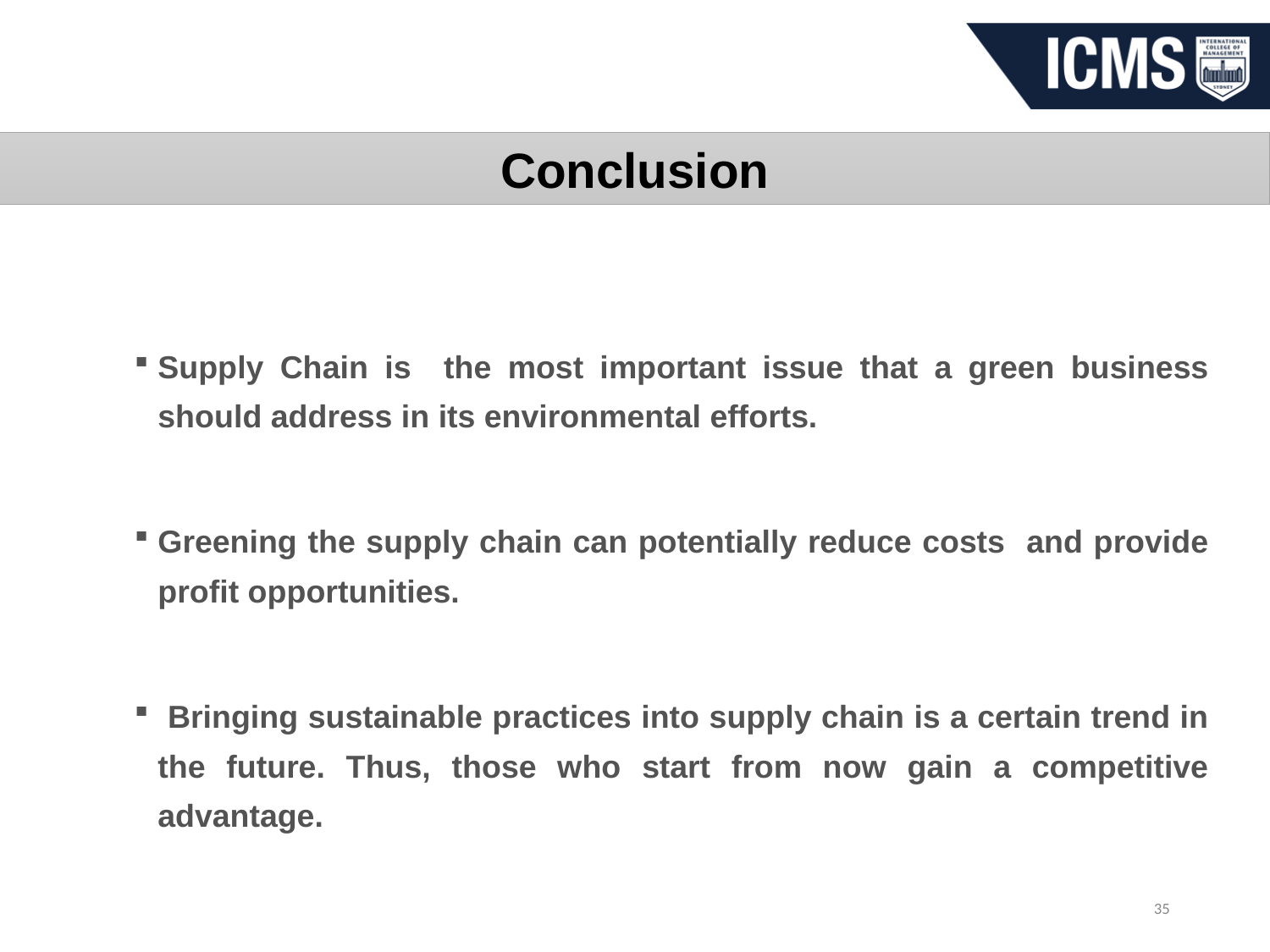

Conclusion
Supply Chain is  the most important issue that a green business should address in its environmental efforts.

Greening the supply chain can potentially reduce costs  and provide profit opportunities.

 Bringing sustainable practices into supply chain is a certain trend in the future. Thus, those who start from now gain a competitive advantage.

35